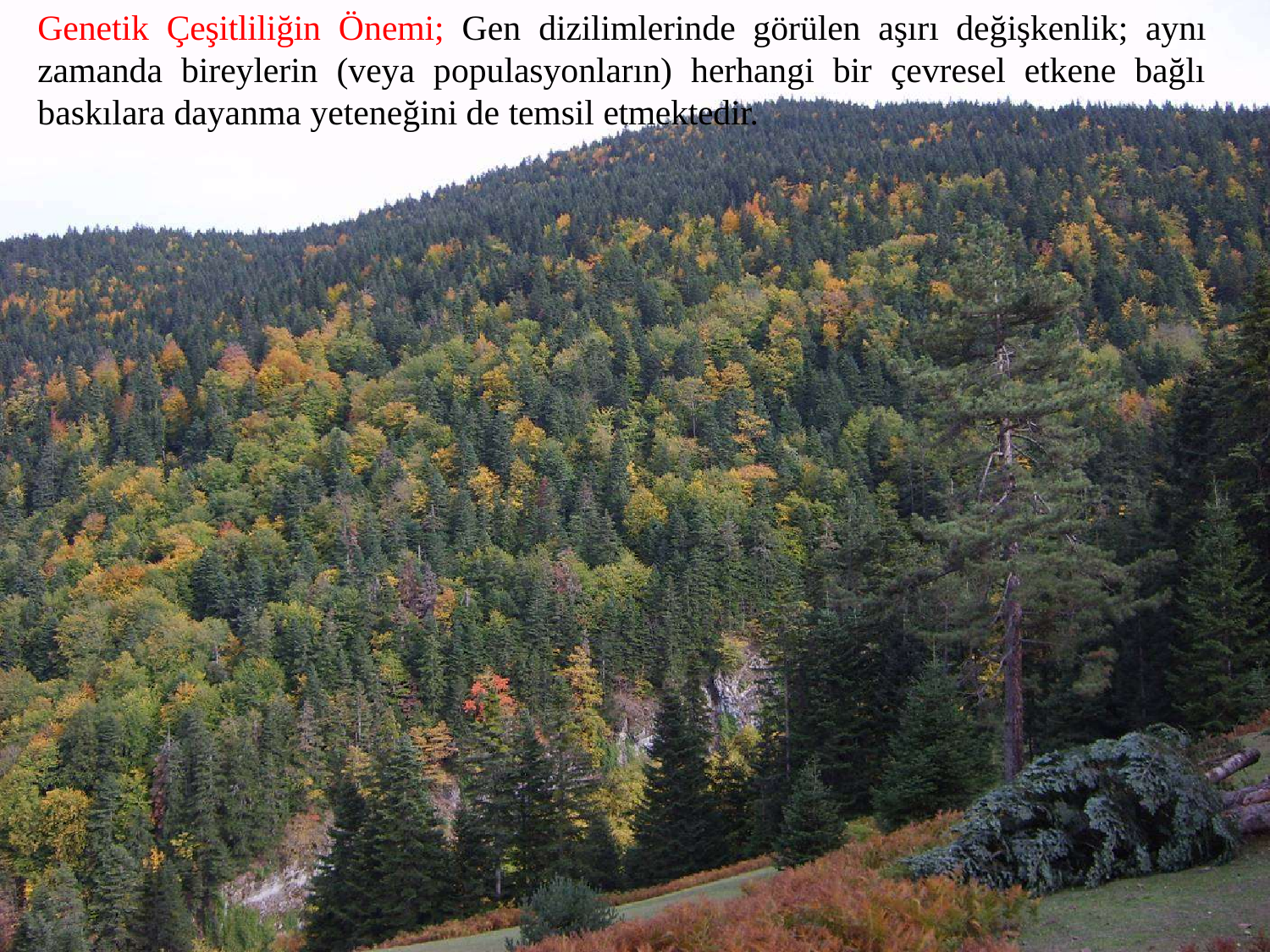

# Genetik Çeşitliliğin Önemi; Gen dizilimlerinde görülen aşırı değişkenlik; aynı  zamanda bireylerin (veya populasyonların) herhangi bir çevresel etkene bağlı  baskılara dayanma yeteneğini de temsil etmektedir.